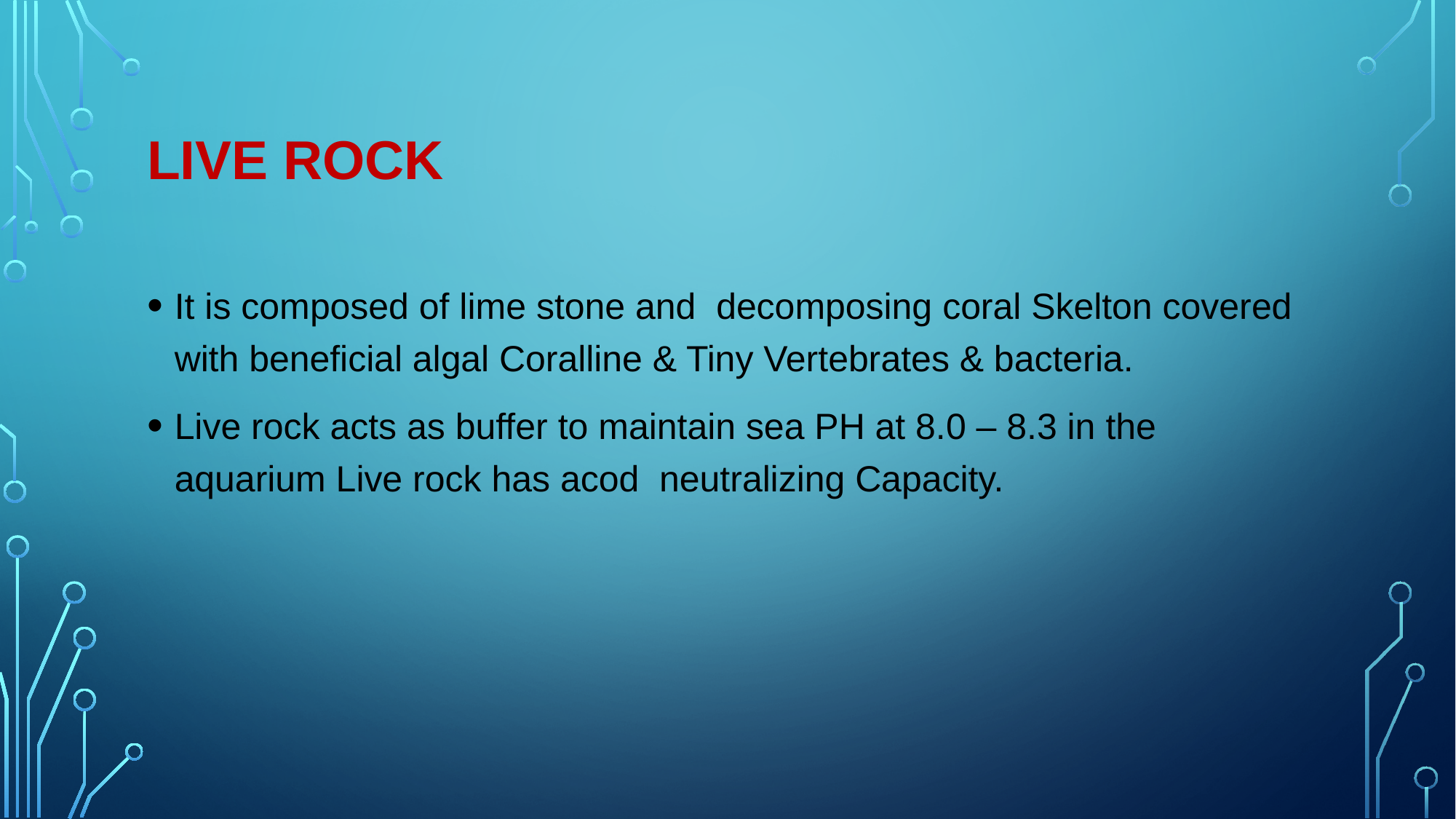

# Live rock
It is composed of lime stone and  decomposing coral Skelton covered with beneficial algal Coralline & Tiny Vertebrates & bacteria.
Live rock acts as buffer to maintain sea PH at 8.0 – 8.3 in the aquarium Live rock has acod  neutralizing Capacity.